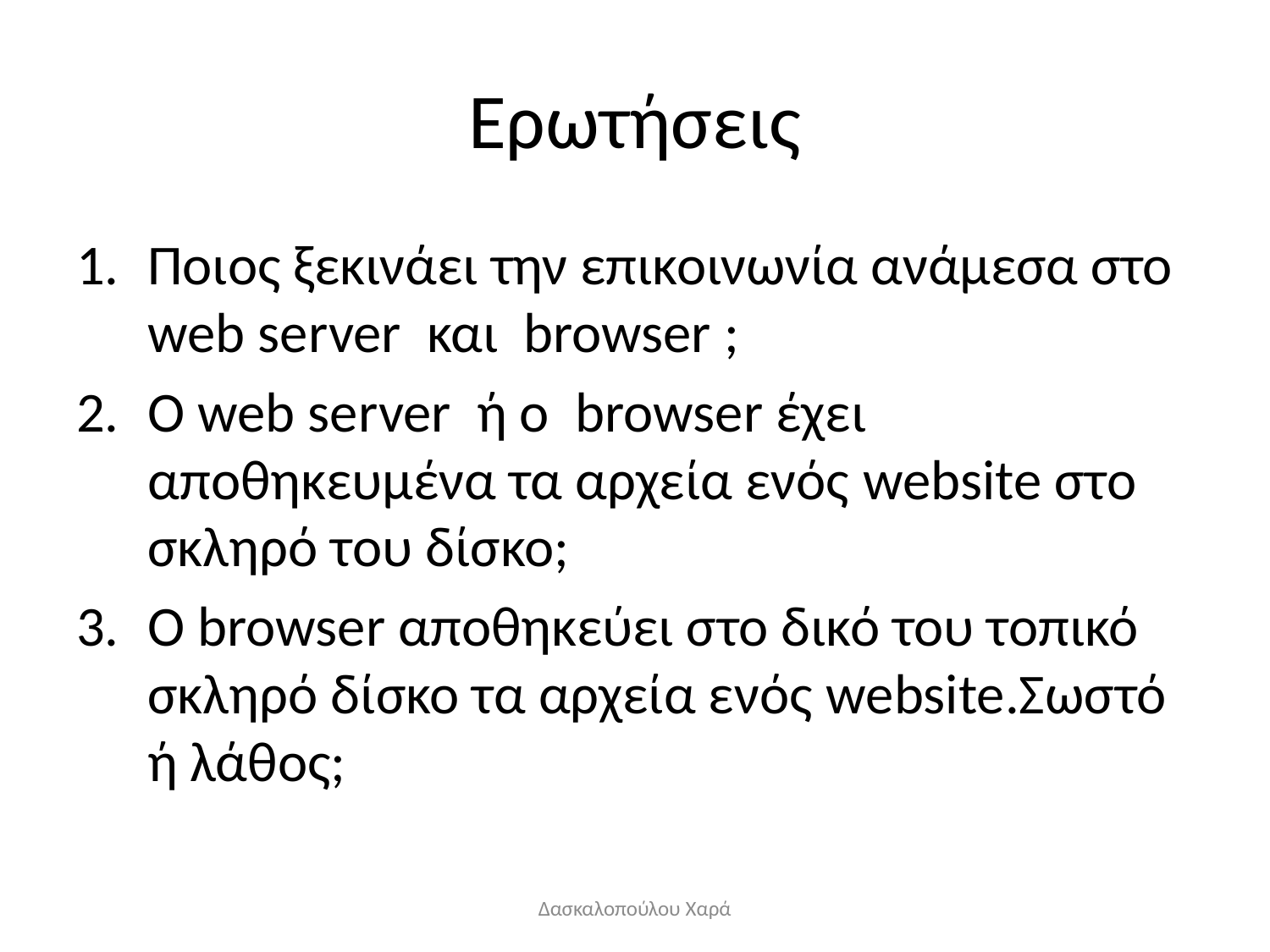

# Ερωτήσεις
Ποιος ξεκινάει την επικοινωνία ανάμεσα στο web server  και  browser ;
Ο web server  ή ο  browser έχει αποθηκευμένα τα αρχεία ενός website στο σκληρό του δίσκο;
Ο browser αποθηκεύει στο δικό του τοπικό σκληρό δίσκο τα αρχεία ενός website.Σωστό ή λάθος;
Δασκαλοπούλου Χαρά